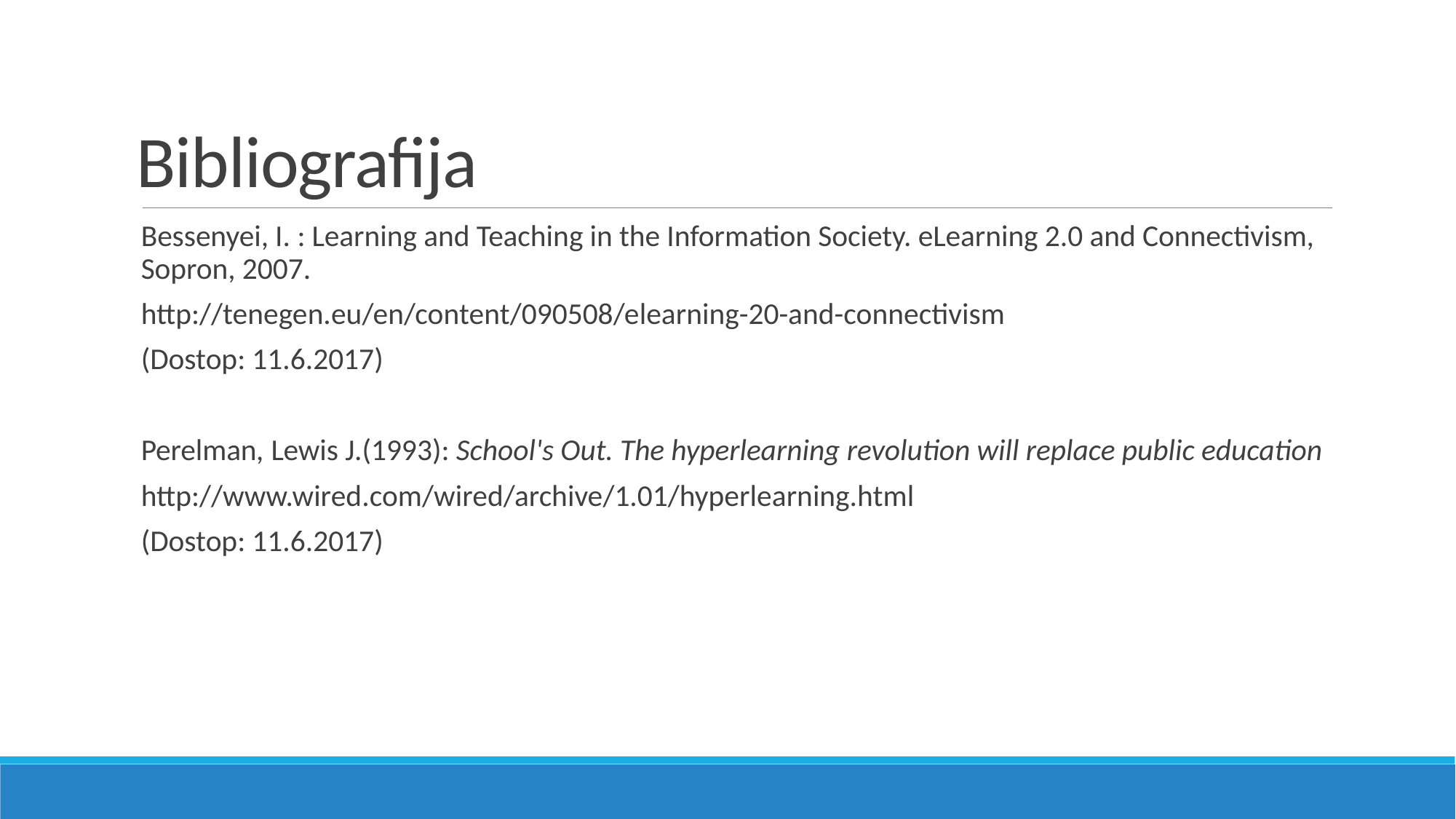

# Bibliografija
Bessenyei, I. : Learning and Teaching in the Information Society. eLearning 2.0 and Connectivism, Sopron, 2007.
http://tenegen.eu/en/content/090508/elearning-20-and-connectivism
(Dostop: 11.6.2017)

Perelman, Lewis J.(1993): School's Out. The hyperlearning revolution will replace public education
http://www.wired.com/wired/archive/1.01/hyperlearning.html
(Dostop: 11.6.2017)